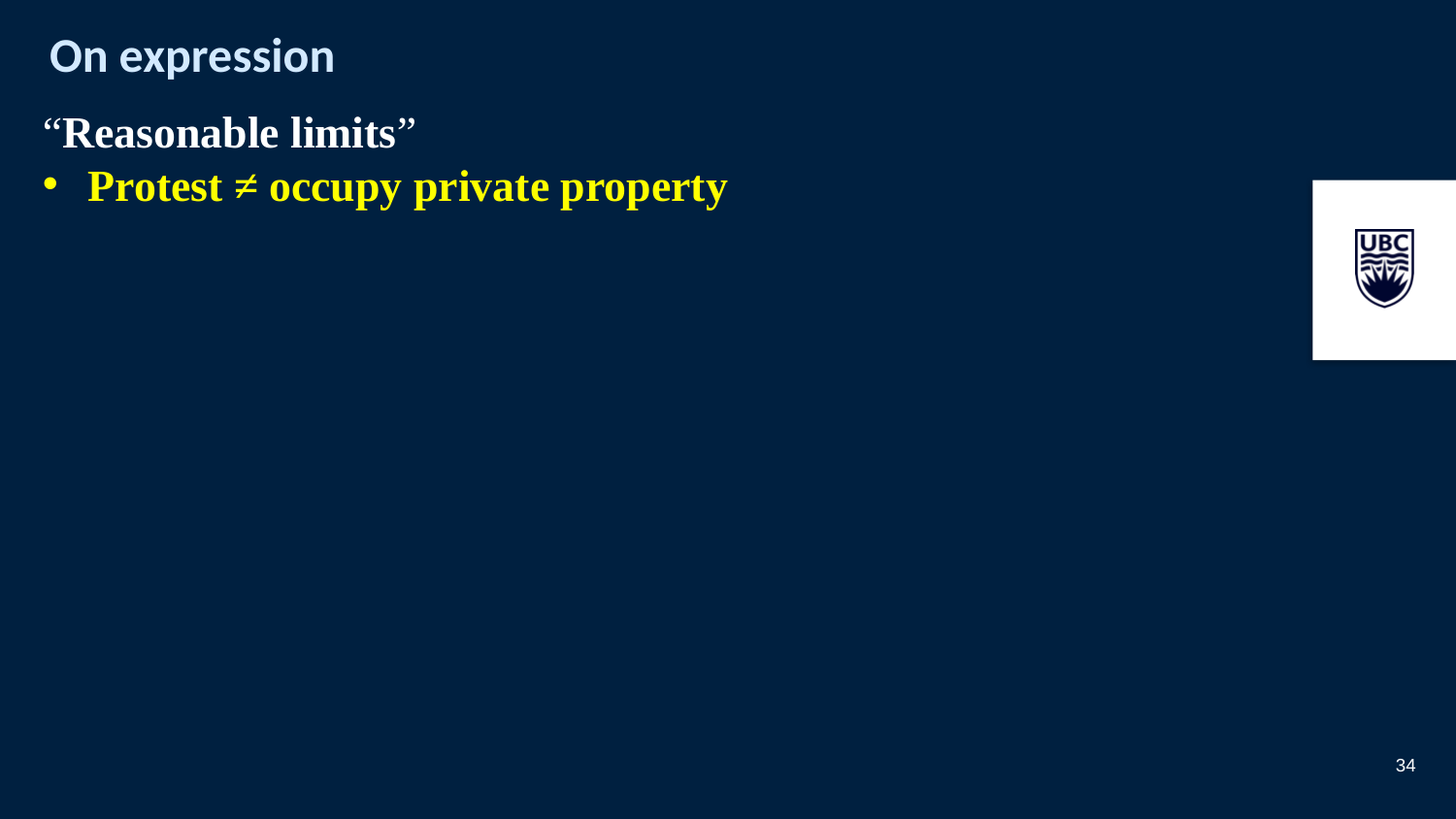

# On expression
“Reasonable limits”
Protest ≠ occupy private property